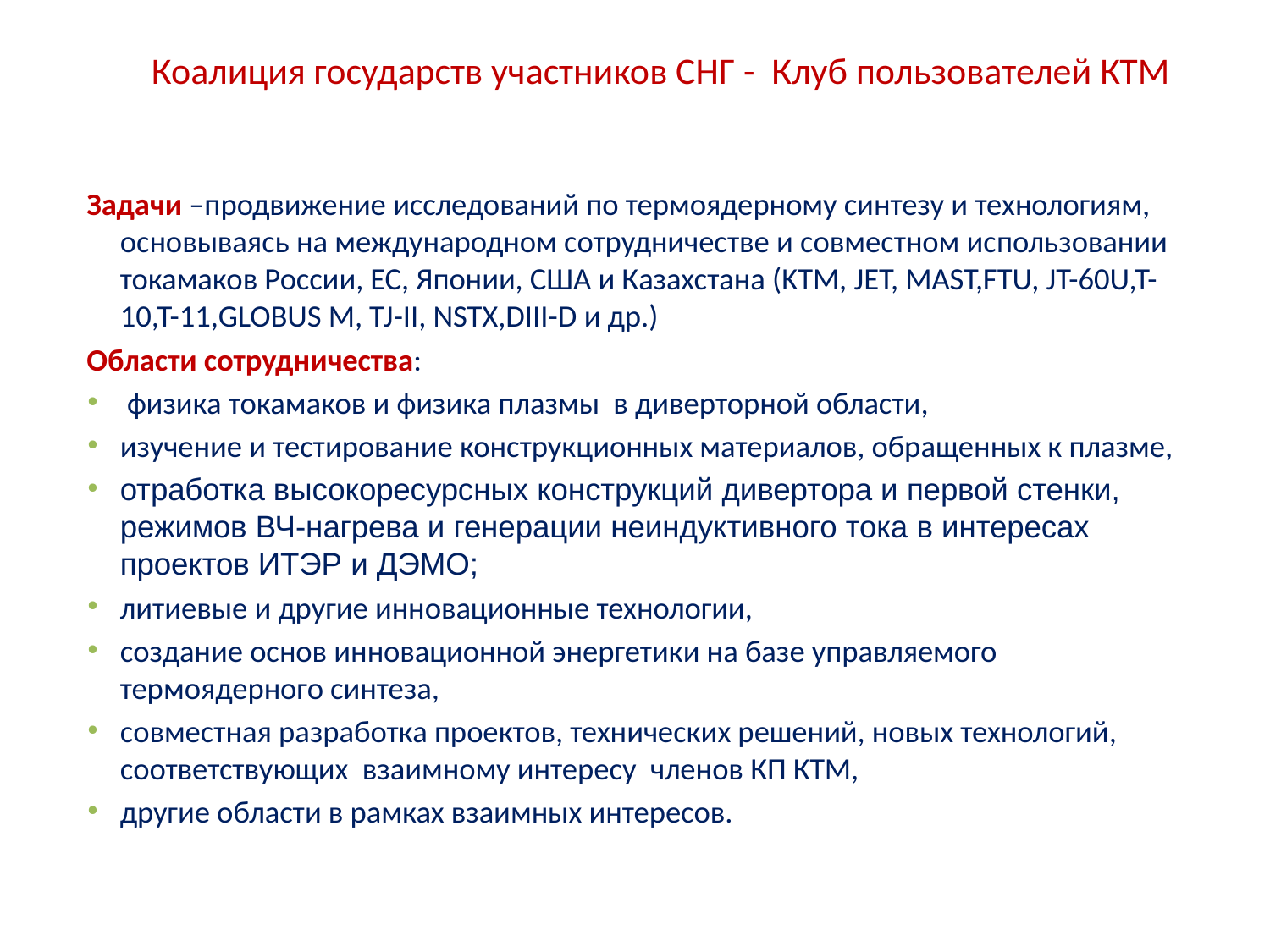

# Коалиция государств участников СНГ -  Клуб пользователей КТМ
Задачи –продвижение исследований по термоядерному синтезу и технологиям, основываясь на международном сотрудничестве и совместном использовании токамаков России, ЕС, Японии, США и Казахстана (KTM, JET, MAST,FTU, JT-60U,T-10,T-11,GLOBUS M, TJ-II, NSTX,DIII-D и др.)
Области сотрудничества:
 физика токамаков и физика плазмы  в диверторной области,
изучение и тестирование конструкционных материалов, обращенных к плазме,
отработка высокоресурсных конструкций дивертора и первой стенки, режимов ВЧ-нагрева и генерации неиндуктивного тока в интересах проектов ИТЭР и ДЭМО;
литиевые и другие инновационные технологии,
создание основ инновационной энергетики на базе управляемого термоядерного синтеза,
совместная разработка проектов, технических решений, новых технологий, соответствующих  взаимному интересу  членов КП КТМ,
другие области в рамках взаимных интересов.